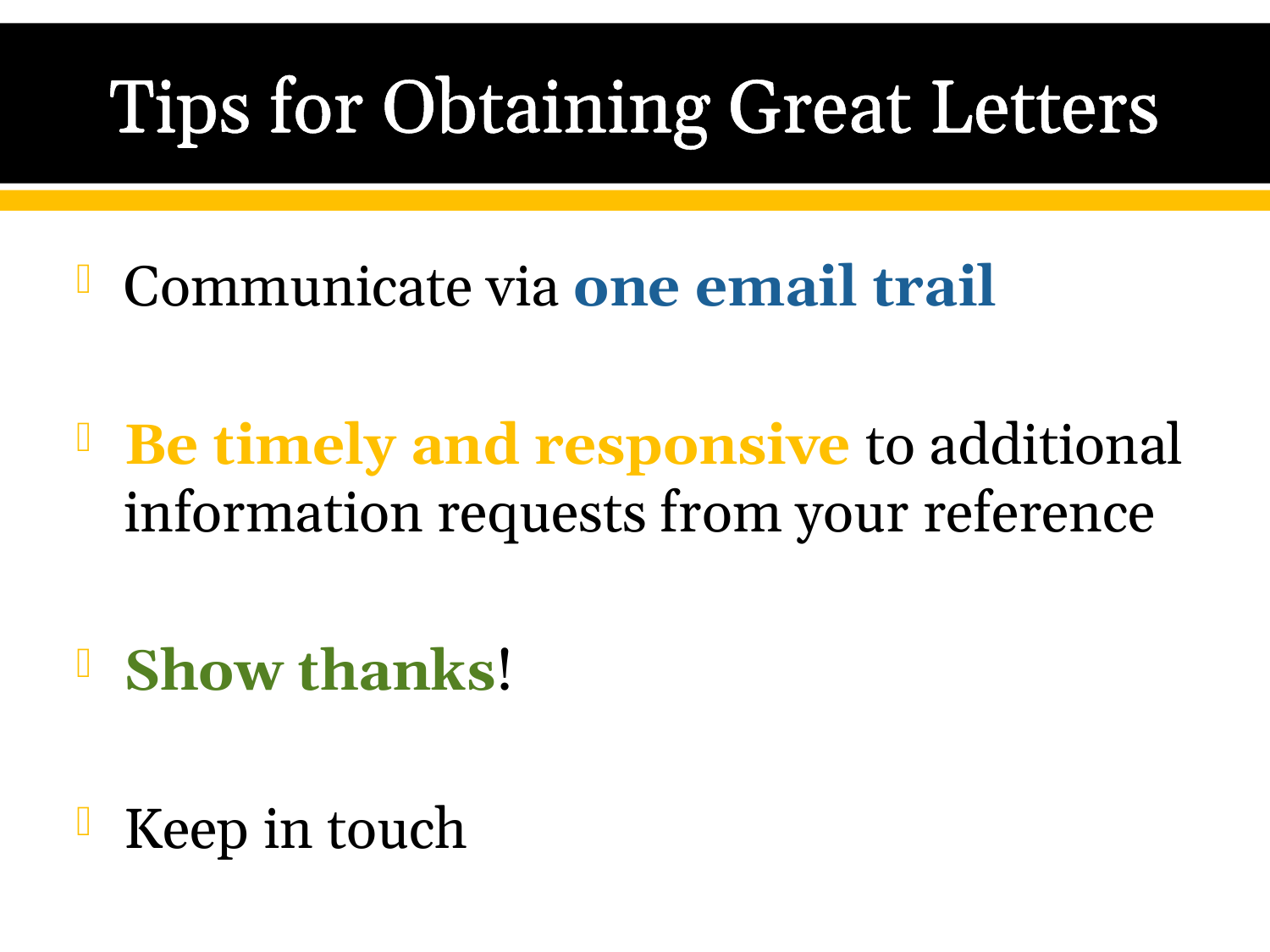

# Tips for Obtaining Great Letters
Communicate via one email trail

Be timely and responsive to additional information requests from your reference

Show thanks!

Keep in touch